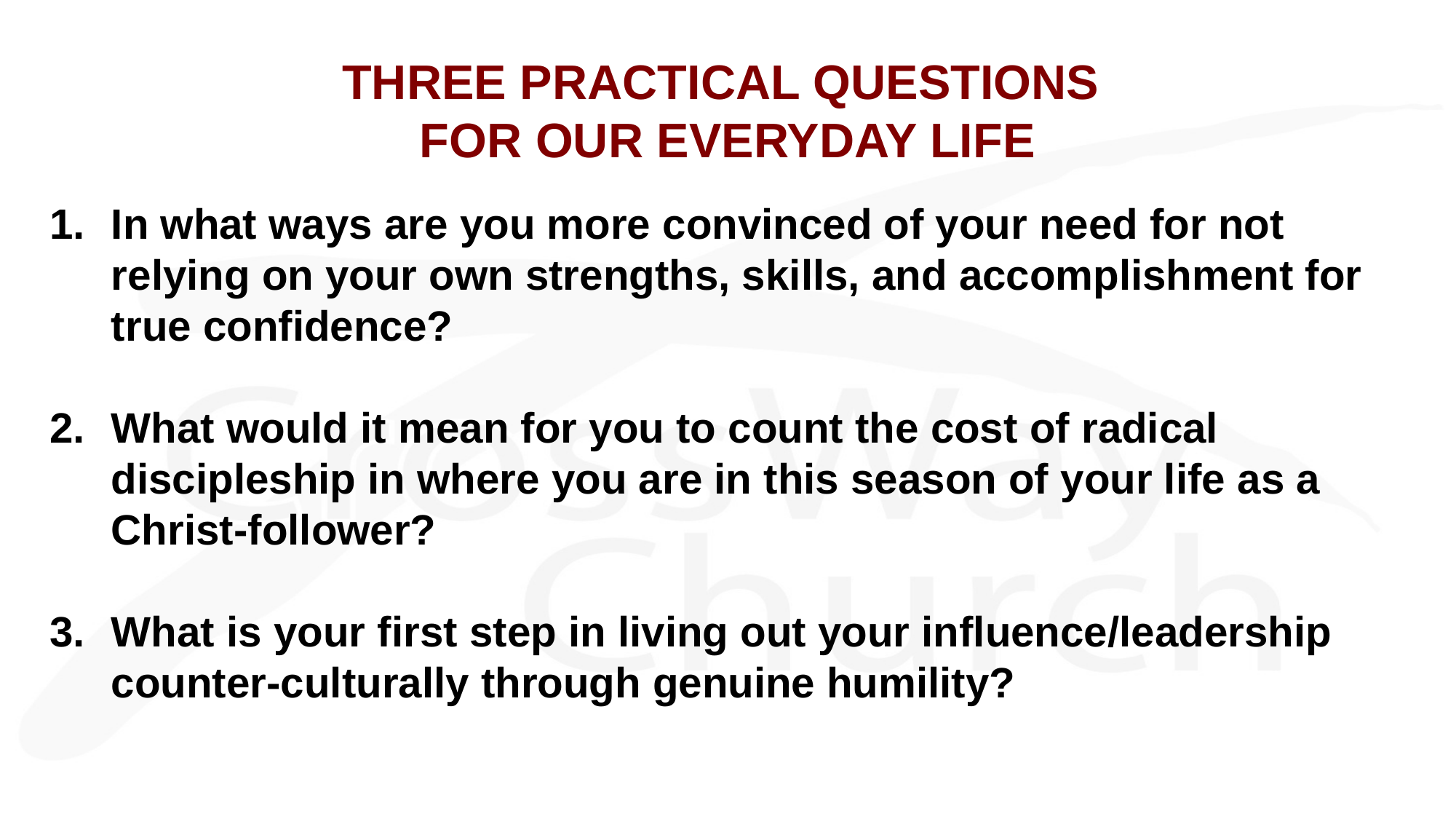

# THREE PRACTICAL QUESTIONS FOR OUR EVERYDAY LIFE
In what ways are you more convinced of your need for not relying on your own strengths, skills, and accomplishment for true confidence?

What would it mean for you to count the cost of radical discipleship in where you are in this season of your life as a Christ-follower?

What is your first step in living out your influence/leadership counter-culturally through genuine humility?